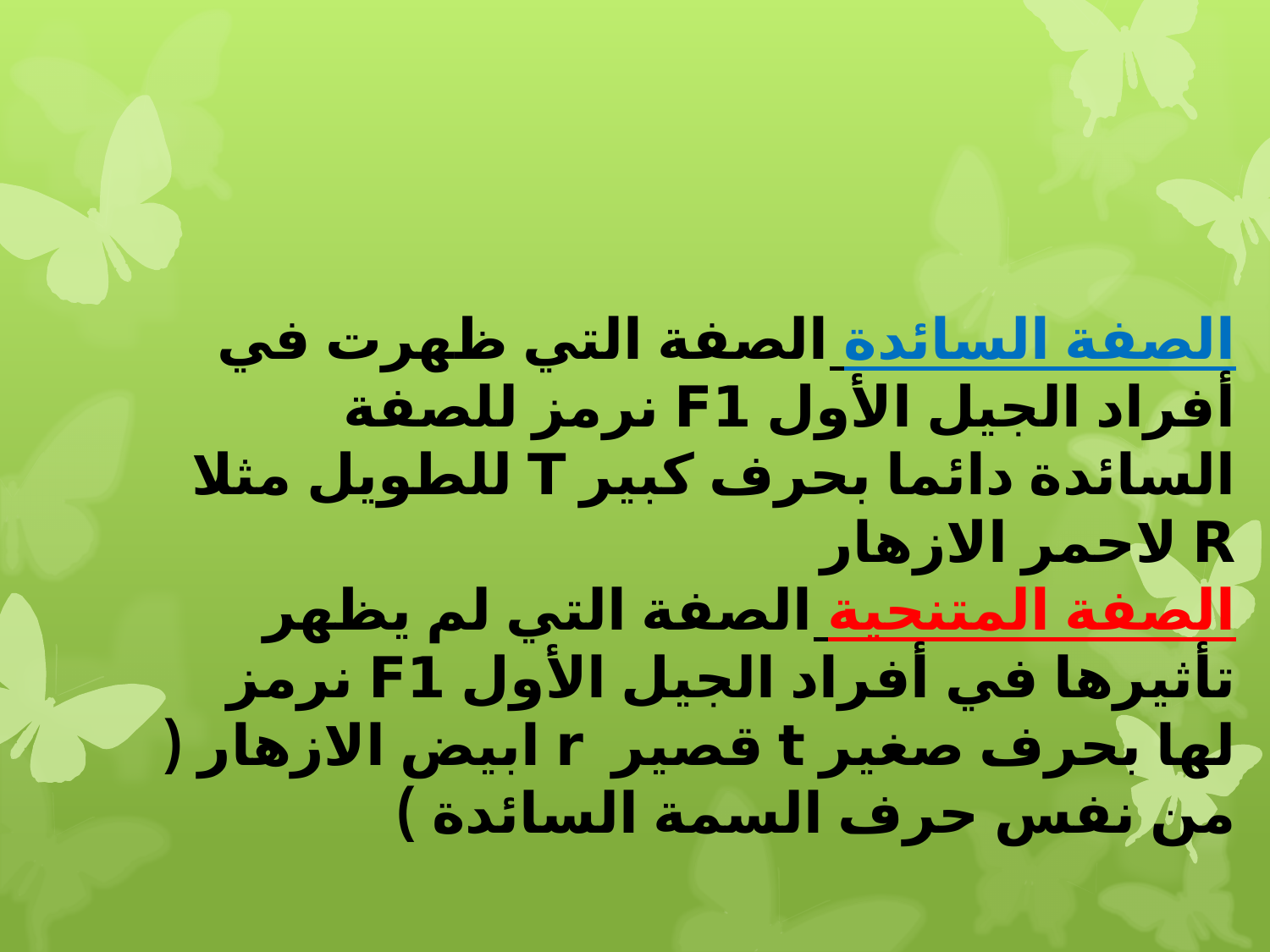

الصفة السائدة الصفة التي ظهرت في أفراد الجيل الأول F1 نرمز للصفة السائدة دائما بحرف كبير T للطويل مثلا R لاحمر الازهار
الصفة المتنحية الصفة التي لم يظهر تأثيرها في أفراد الجيل الأول F1 نرمز لها بحرف صغير t قصير  r ابيض الازهار ( من نفس حرف السمة السائدة )